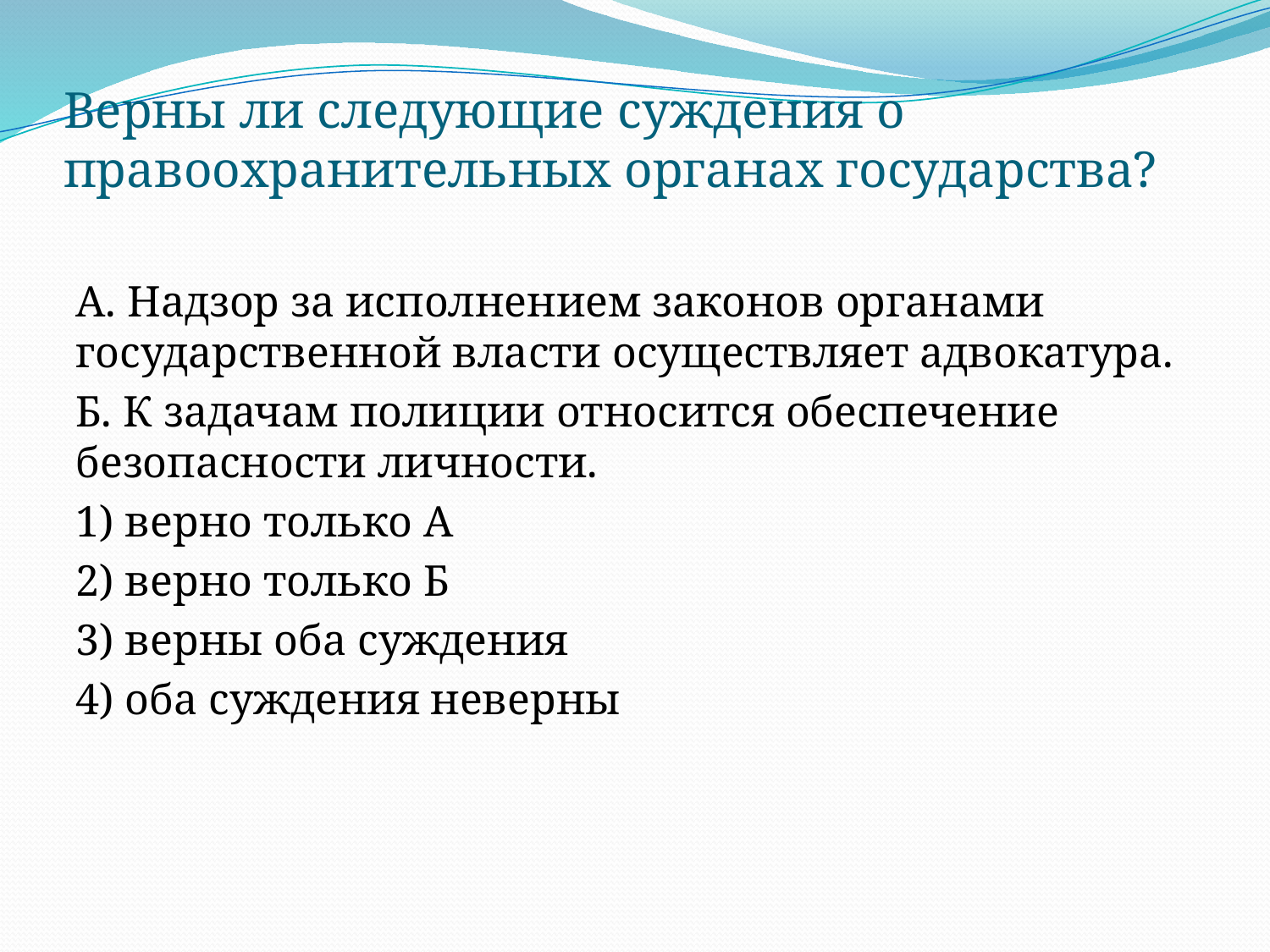

# Верны ли следующие суждения о правоохранительных органах государства?
А. Надзор за исполнением законов органами государственной власти осуществляет адвокатура.
Б. К задачам полиции относится обеспечение безопасности личности.
1) верно только А
2) верно только Б
3) верны оба суждения
4) оба суждения неверны